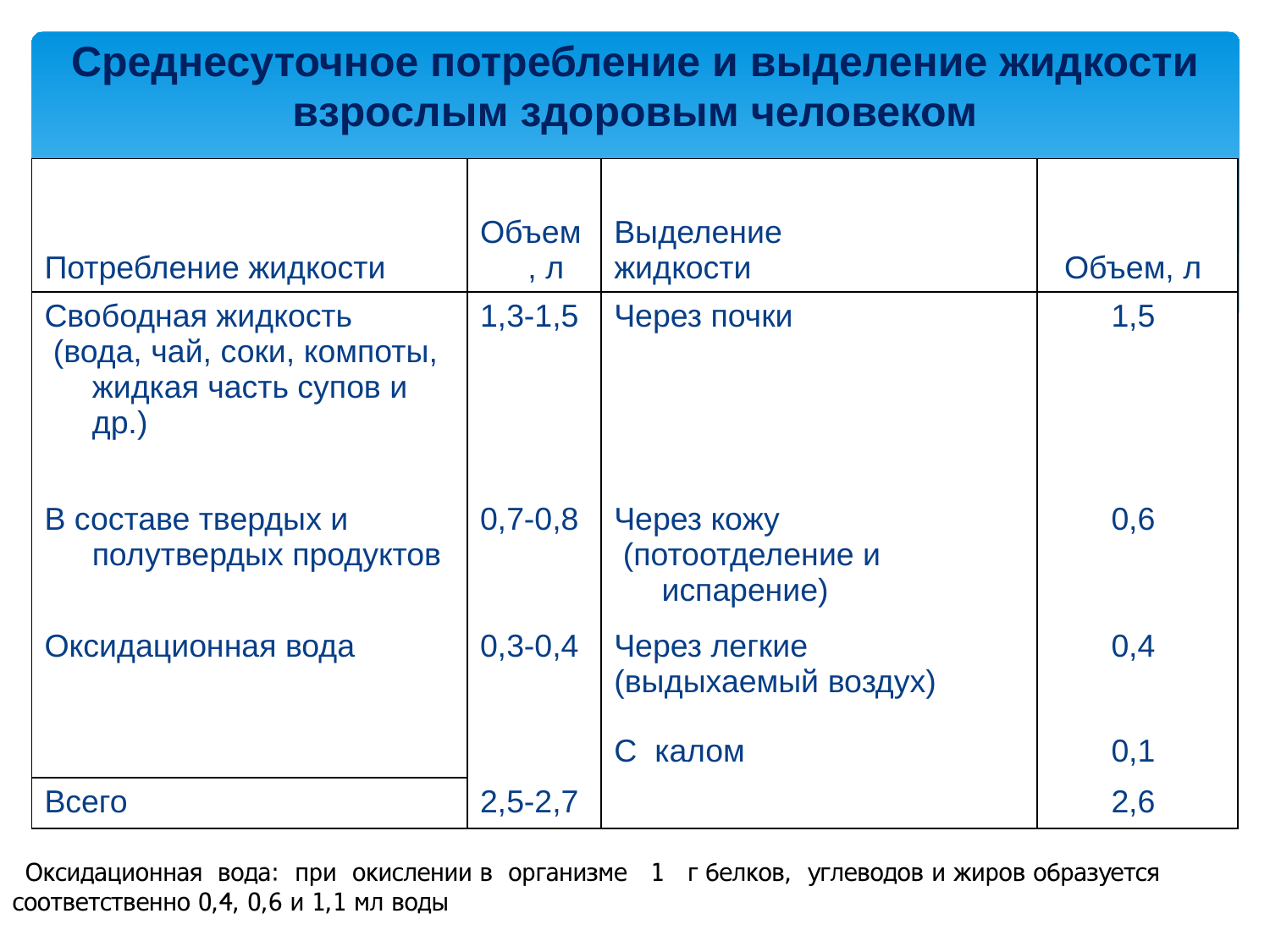

# Среднесуточное потребление и выделение жидкости взрослым здоровым человеком
| Потребление жидкости | Объем, л | Выделение жидкости | Объем, л |
| --- | --- | --- | --- |
| Свободная жидкость (вода, чай, соки, компоты, жидкая часть супов и др.) | 1,3-1,5 | Через почки | 1,5 |
| В составе твердых и полутвердых продуктов | 0,7-0,8 | Через кожу (потоотделение и испарение) | 0,6 |
| Оксидационная вода | 0,3-0,4 | Через легкие (выдыхаемый воздух) | 0,4 |
|  |  | С калом | 0,1 |
| Всего | 2,5-2,7 |  | 2,6 |
  Оксидационная  вода:  при  окислении в  организме   1   г белков,  углеводов и жиров образуется соответственно 0,4, 0,6 и 1,1 мл воды